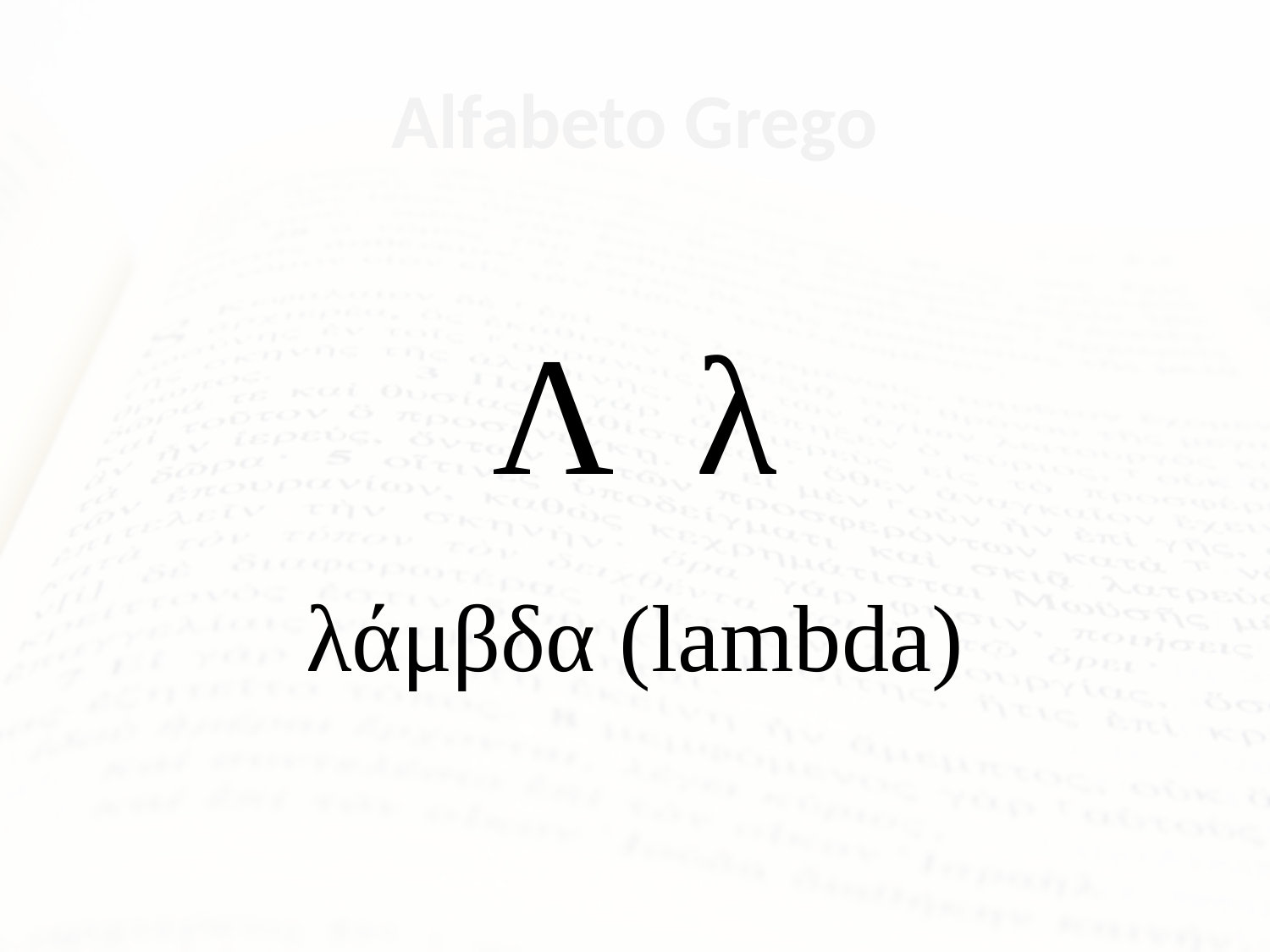

# Alfabeto Grego

Λ  λ

λάμβδα (lambda)